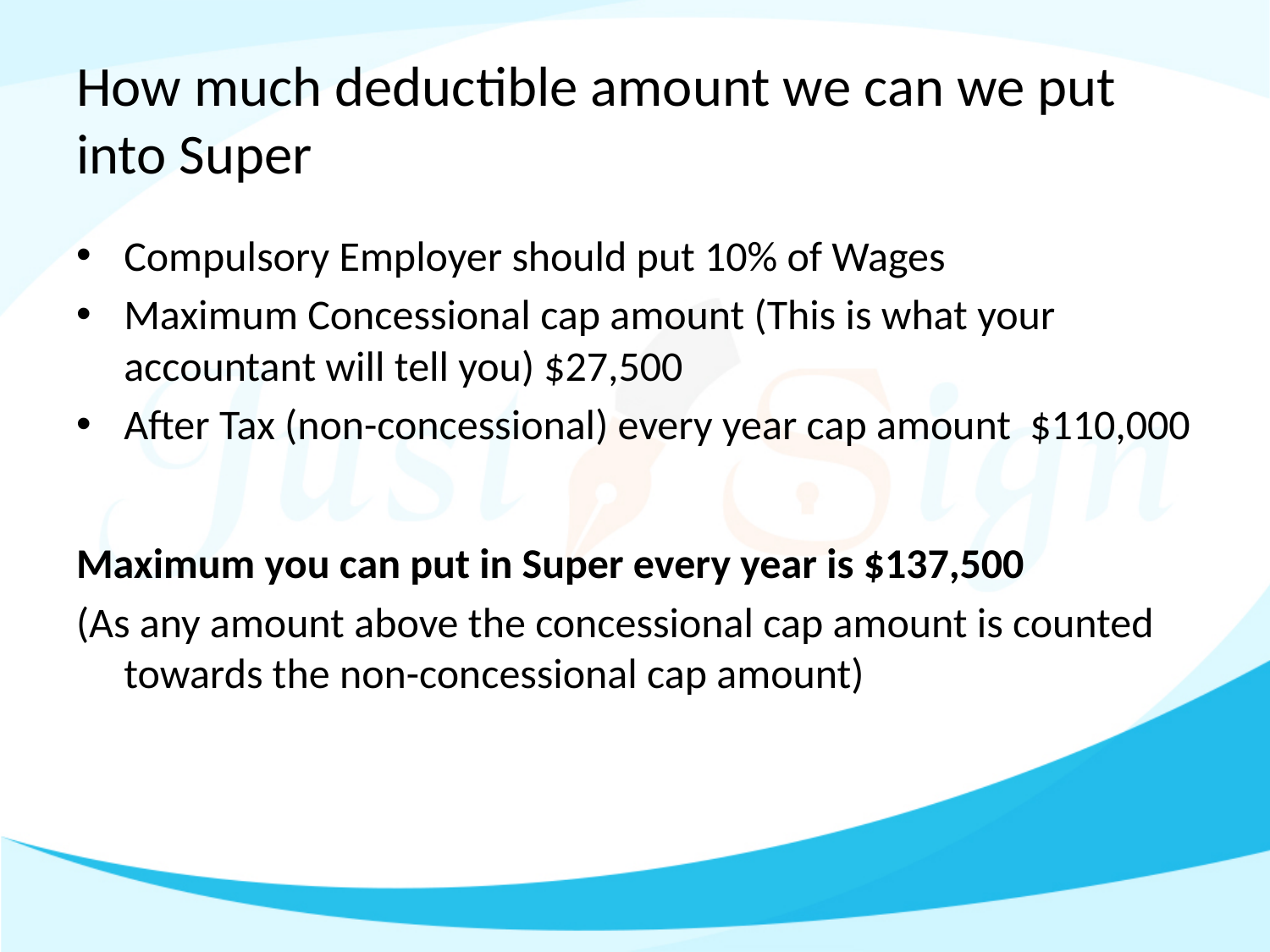

# How much deductible amount we can we put into Super
Compulsory Employer should put 10% of Wages
Maximum Concessional cap amount (This is what your accountant will tell you) $27,500
After Tax (non-concessional) every year cap amount  $110,000

Maximum you can put in Super every year is $137,500
(As any amount above the concessional cap amount is counted towards the non-concessional cap amount)